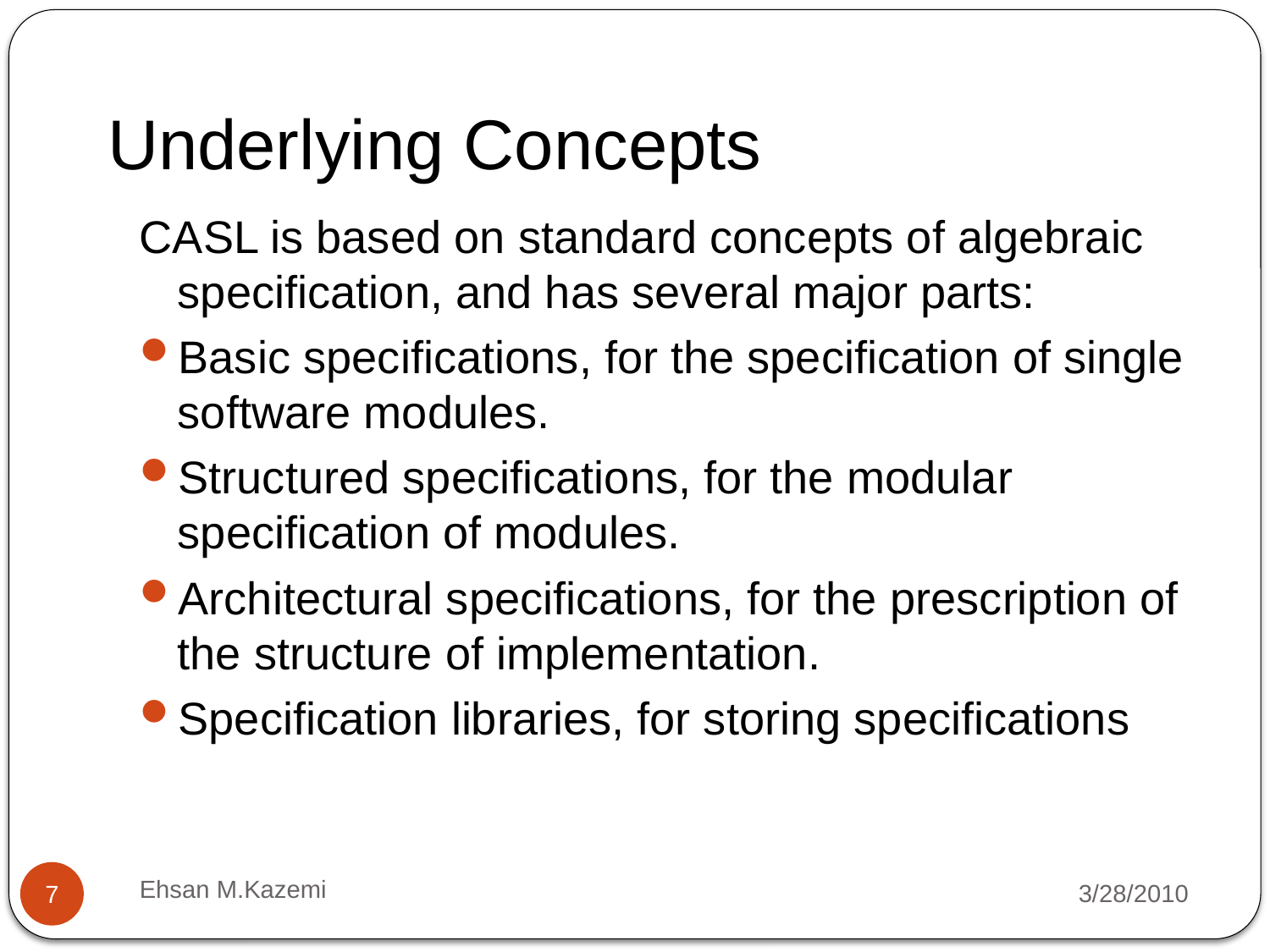

# Underlying Concepts
CASL is based on standard concepts of algebraic specification, and has several major parts:
Basic specifications, for the specification of single software modules.
Structured specifications, for the modular specification of modules.
Architectural specifications, for the prescription of the structure of implementation.
Specification libraries, for storing specifications

Ehsan M.Kazemi
3/28/2010
7